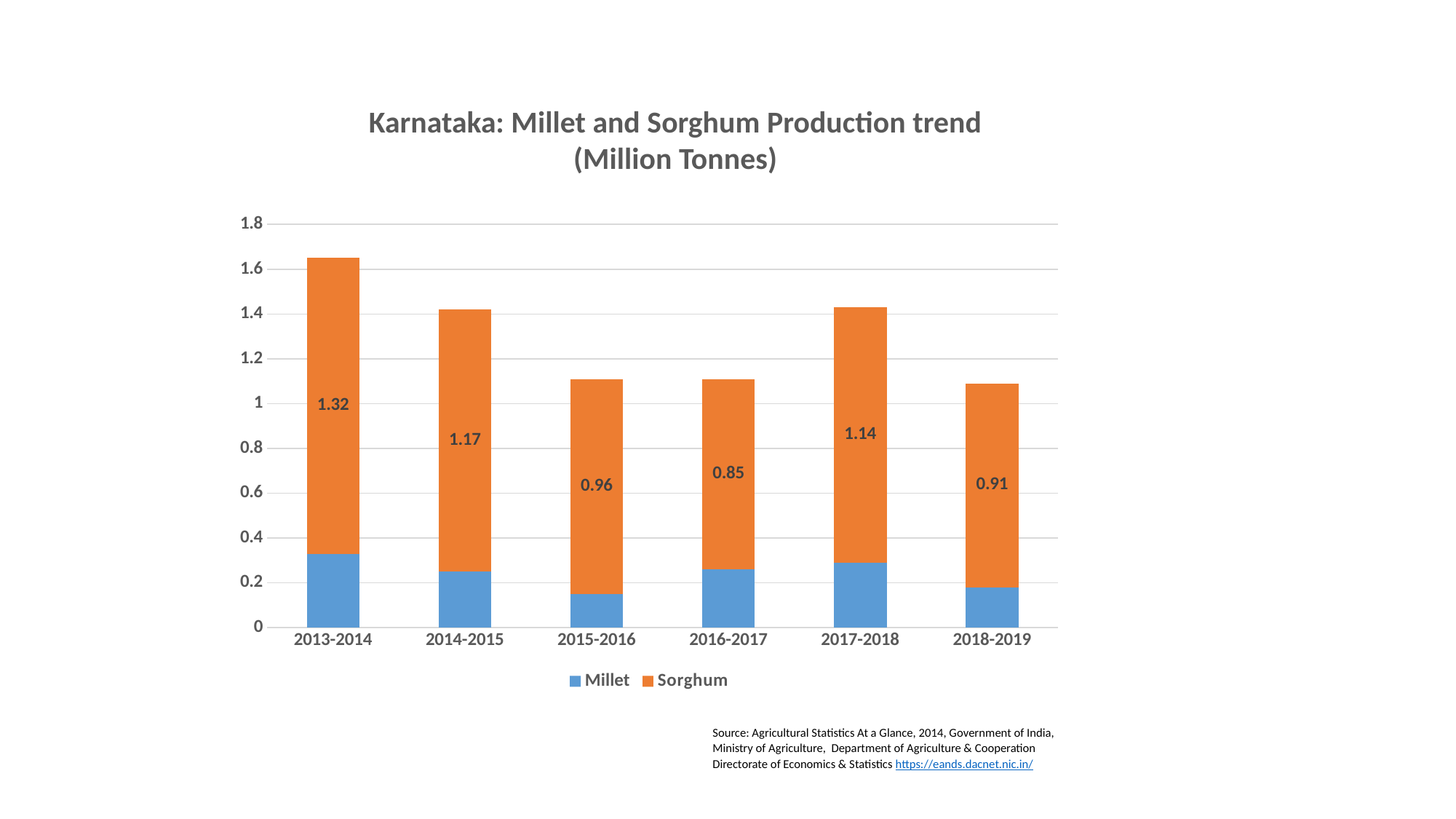

Karnataka: Millet and Sorghum Production trend
(Million Tonnes)

### Chart

| Category | Millet | Sorghum |
|---|---|---|
| 2013-2014 | 0.33 | 1.32 |
| 2014-2015 | 0.25 | 1.17 |
| 2015-2016 | 0.15 | 0.96 |
| 2016-2017 | 0.26 | 0.85 |
| 2017-2018 | 0.29 | 1.14 |
| 2018-2019 | 0.18 | 0.91 |
Source: Agricultural Statistics At a Glance, 2014, Government of India, Ministry of Agriculture,  Department of Agriculture & Cooperation
Directorate of Economics & Statistics https://eands.dacnet.nic.in/